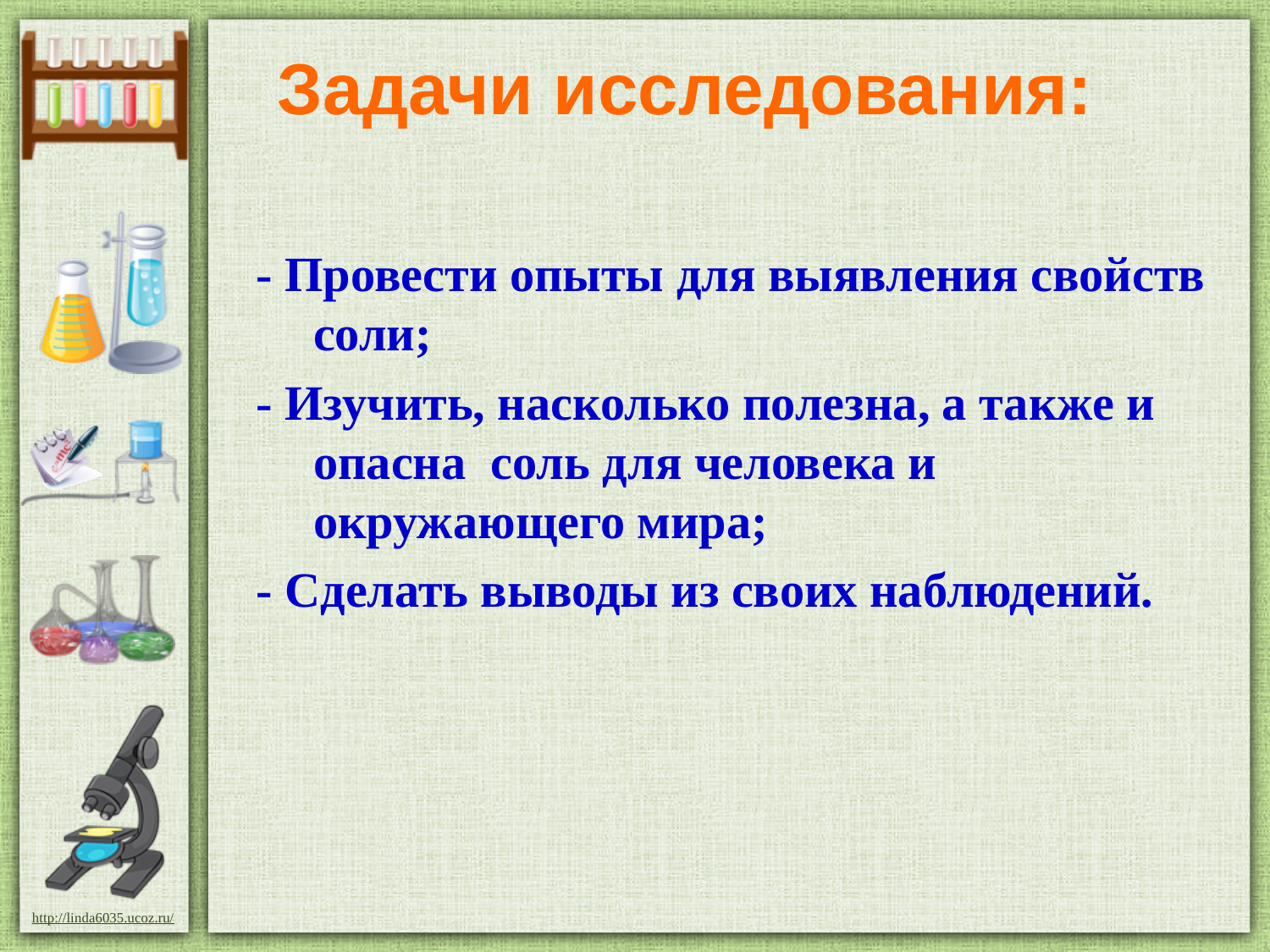

Задачи исследования:
- Провести опыты для выявления свойств соли;
- Изучить, насколько полезна, а также и опасна  соль для человека и окружающего мира;
- Сделать выводы из своих наблюдений.